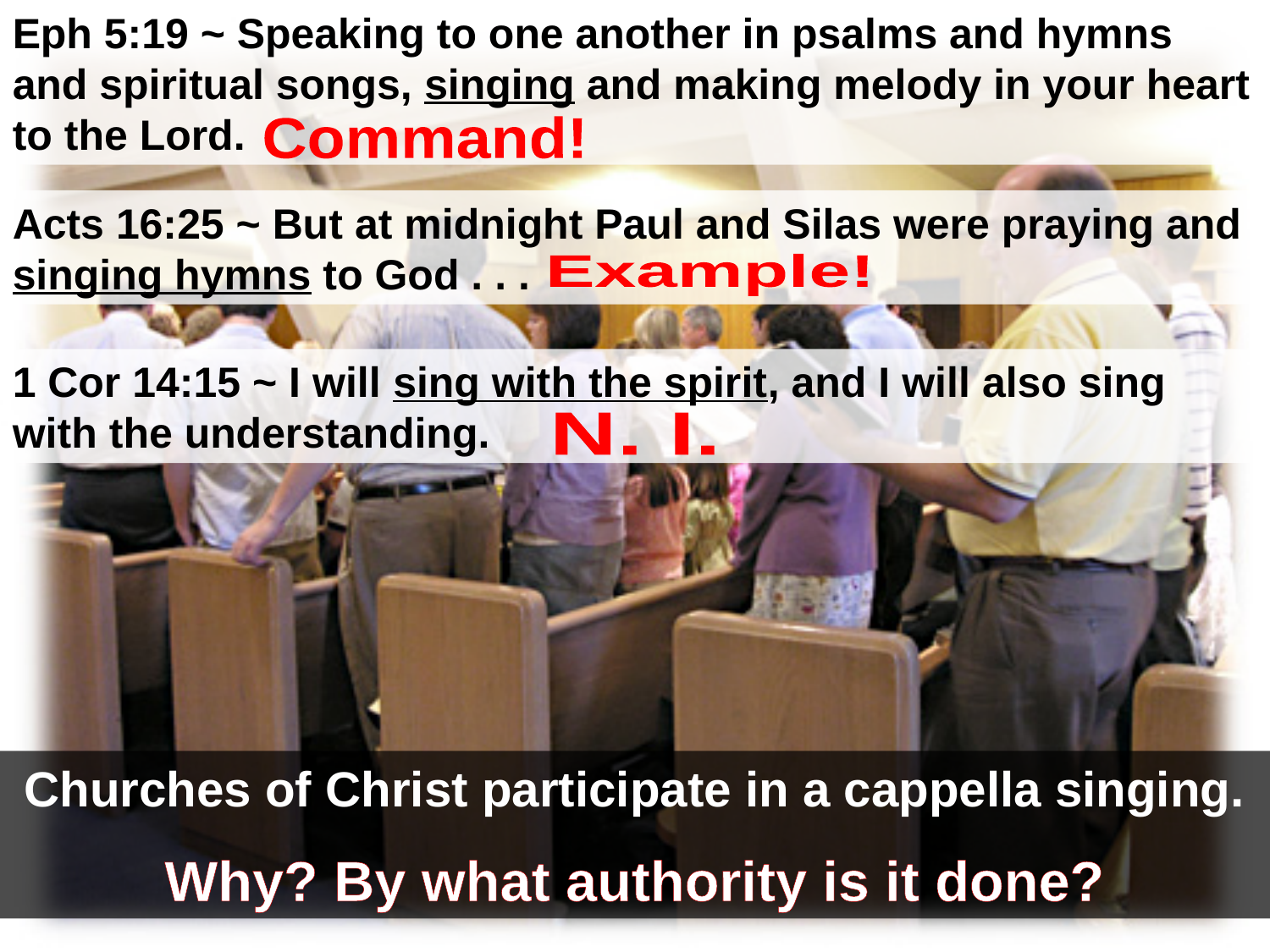

Eph 5:19 ~ Speaking to one another in psalms and hymns and spiritual songs, singing and making melody in your heart to the Lord.
Command!
Acts 16:25 ~ But at midnight Paul and Silas were praying and singing hymns to God . . .
Example!
1 Cor 14:15 ~ I will sing with the spirit, and I will also sing with the understanding.
N. I.
Churches of Christ participate in a cappella singing.
Why? By what authority is it done?